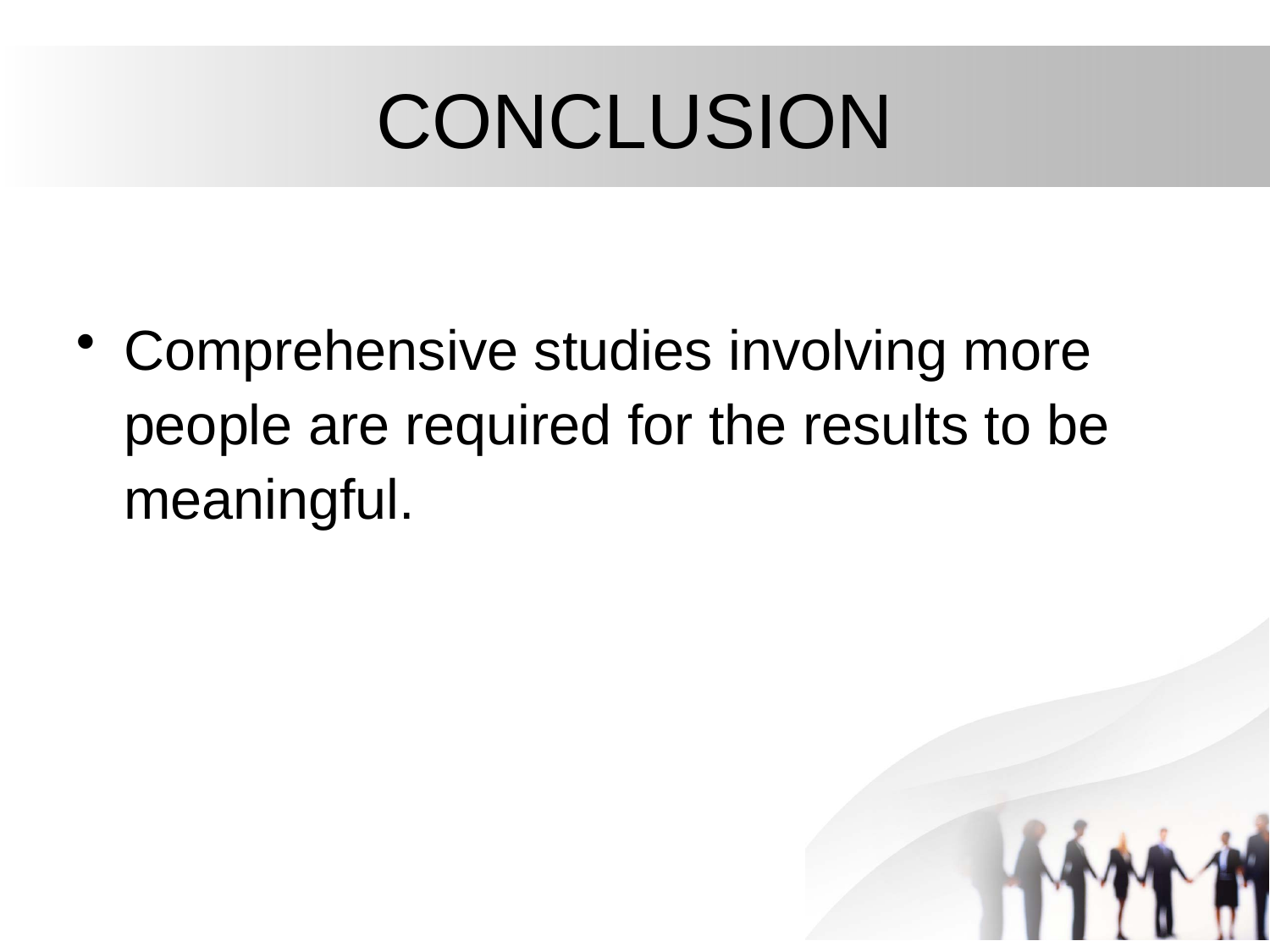

# CONCLUSION

Comprehensive studies involving more people are required for the results to be meaningful.